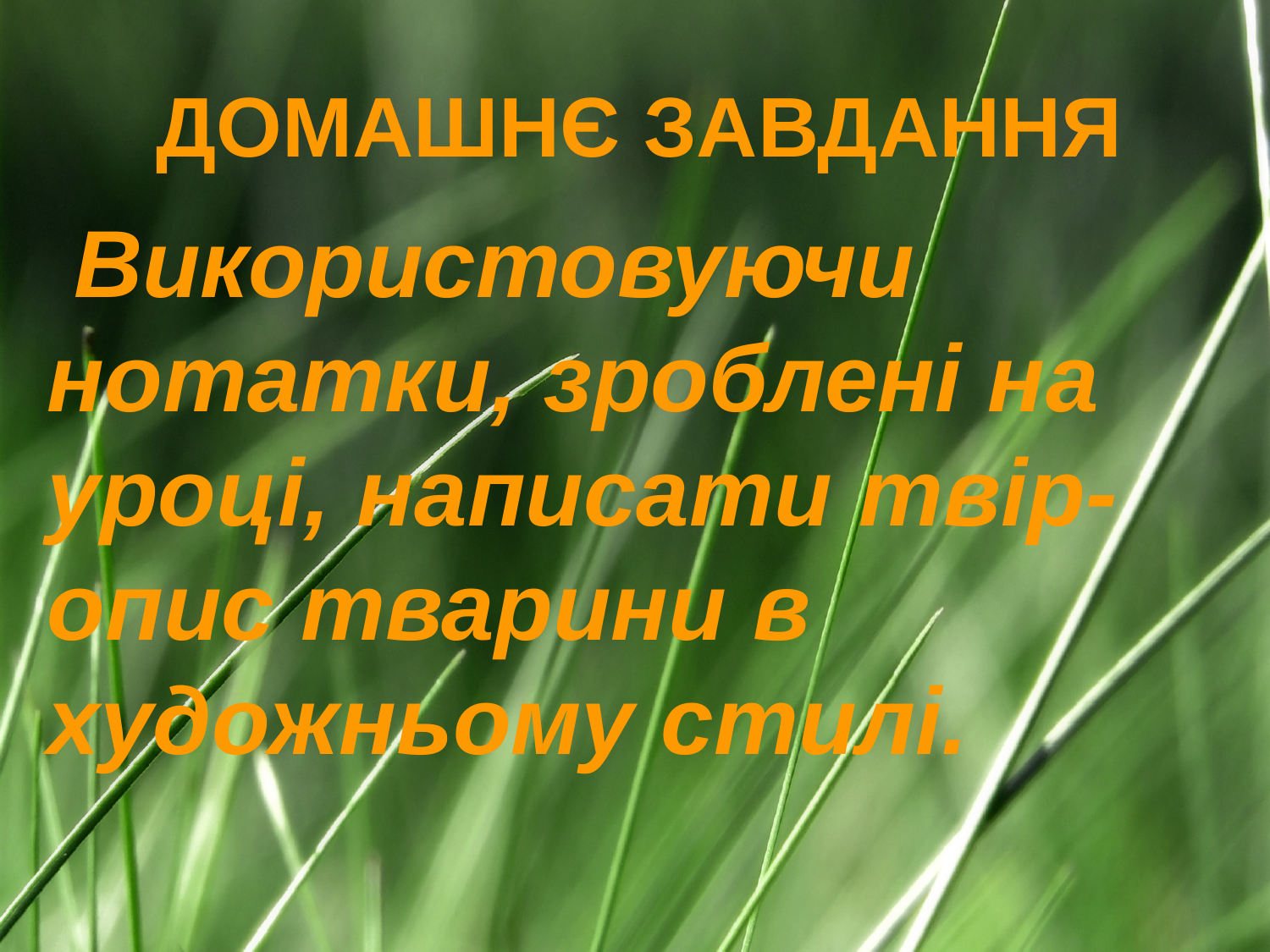

ДОМАШНЄ ЗАВДАННЯ
 Використовуючи нотатки, зроблені на уроці, написати твір-опис тварини в художньому стилі.